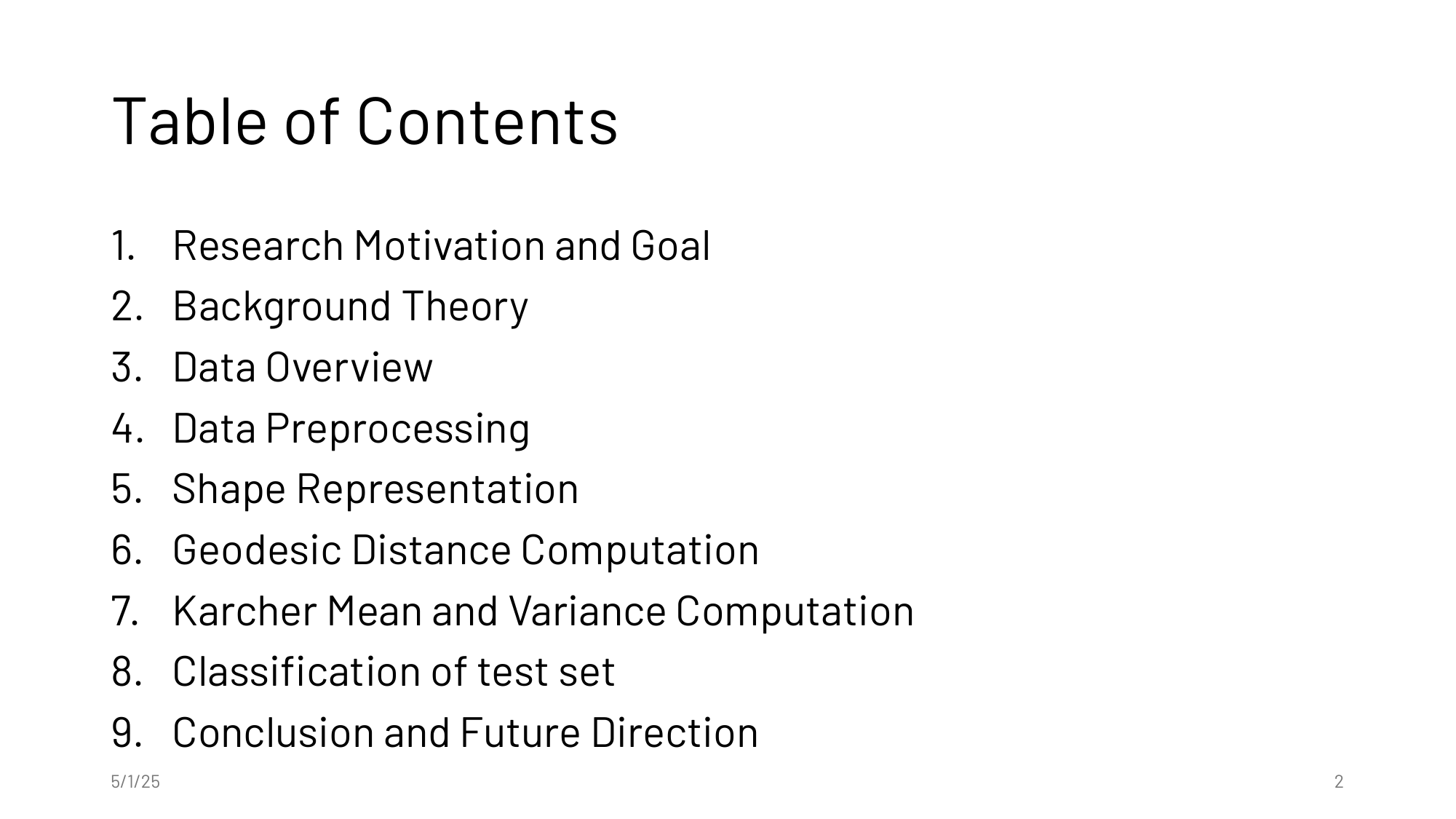

# Table of Contents
Research Motivation and Goal
Background Theory
Data Overview
Data Preprocessing
Shape Representation
Geodesic Distance Computation
Karcher Mean and Variance Computation
Classification of test set
Conclusion and Future Direction

5/1/25
2